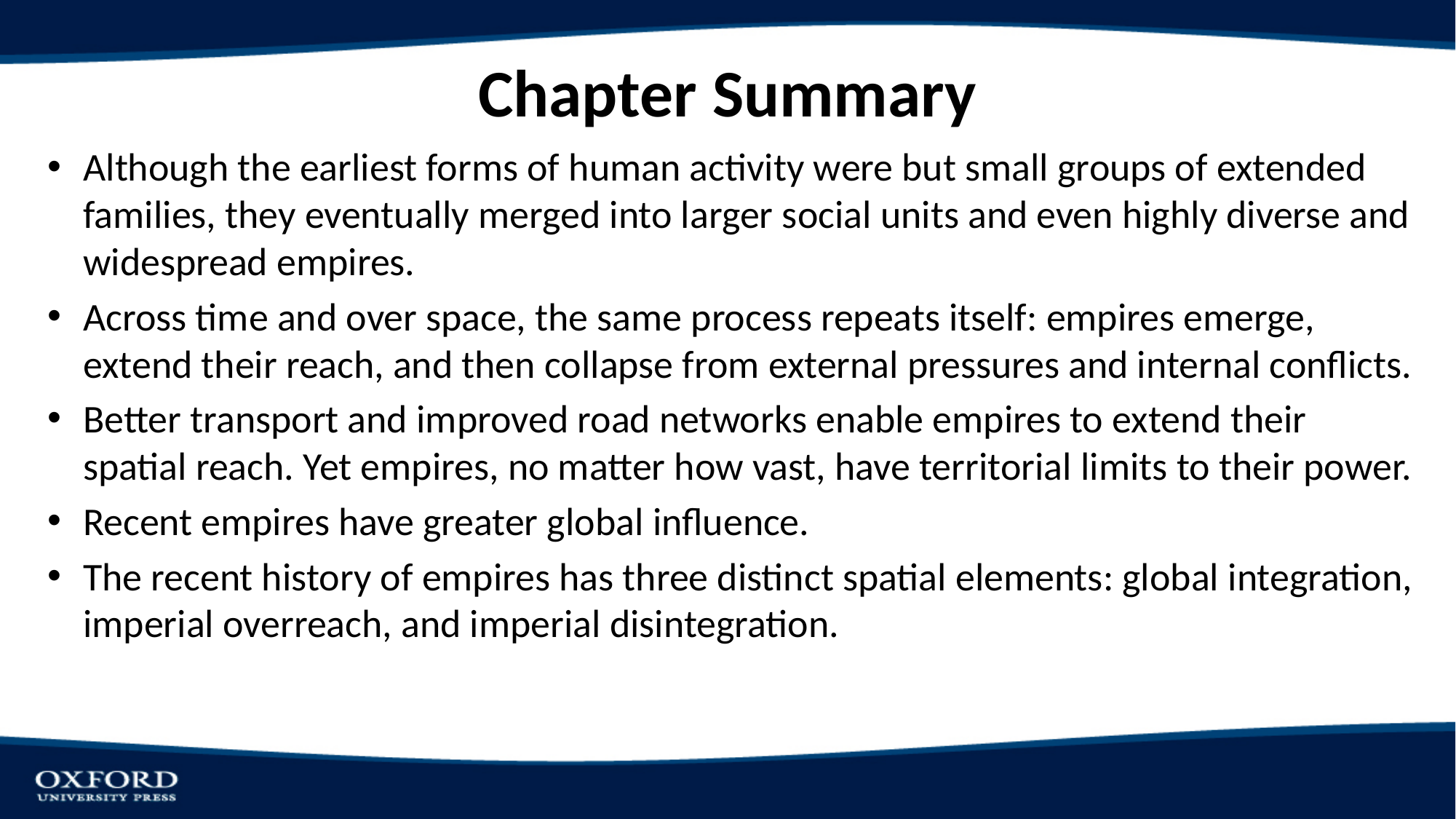

# Chapter Summary
Although the earliest forms of human activity were but small groups of extended families, they eventually merged into larger social units and even highly diverse and widespread empires.
Across time and over space, the same process repeats itself: empires emerge, extend their reach, and then collapse from external pressures and internal conflicts.
Better transport and improved road networks enable empires to extend their spatial reach. Yet empires, no matter how vast, have territorial limits to their power.
Recent empires have greater global influence.
The recent history of empires has three distinct spatial elements: global integration, imperial overreach, and imperial disintegration.